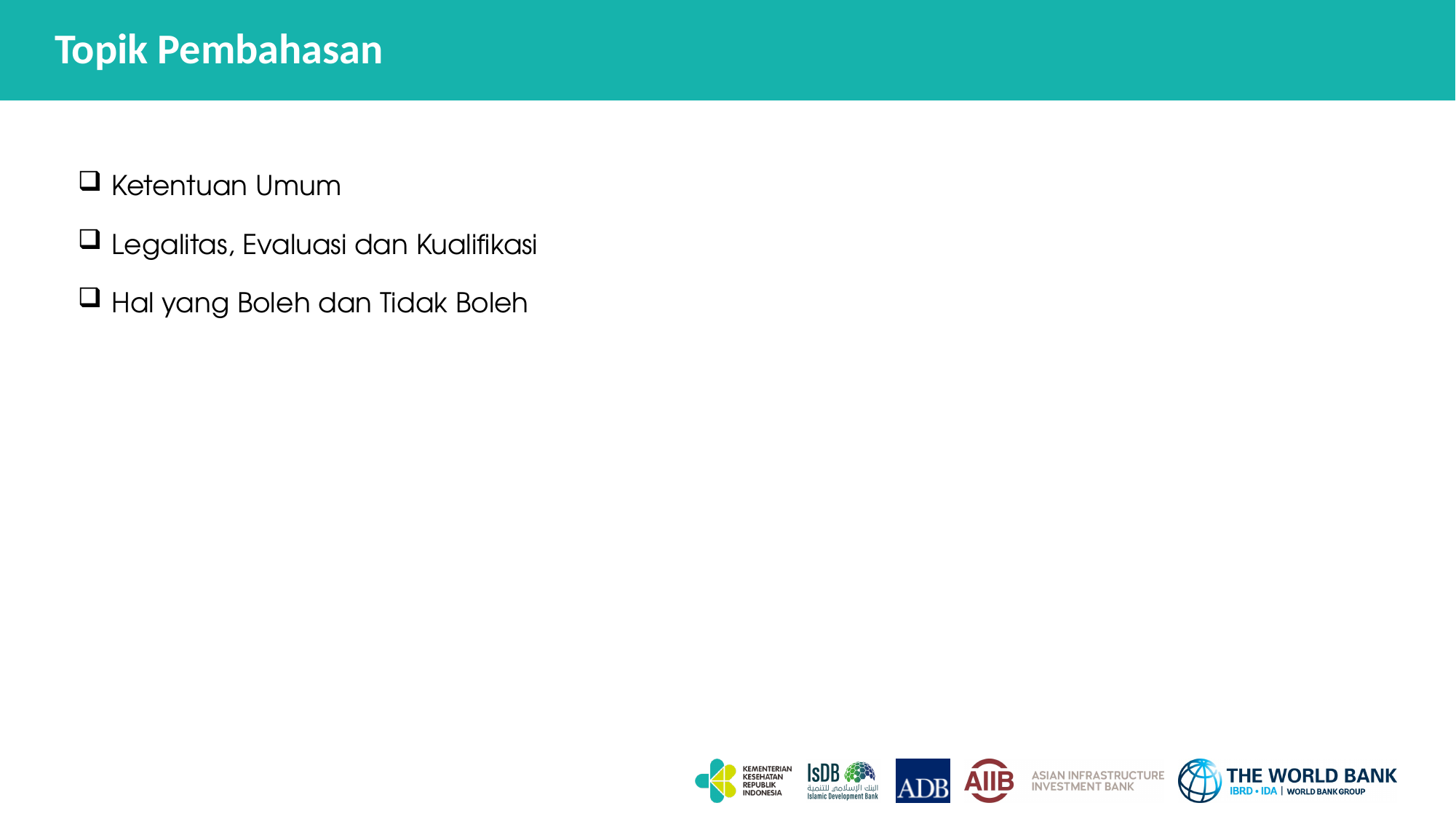

Topik Pembahasan
Ketentuan Umum
Legalitas, Evaluasi dan Kualifikasi
Hal yang Boleh dan Tidak Boleh